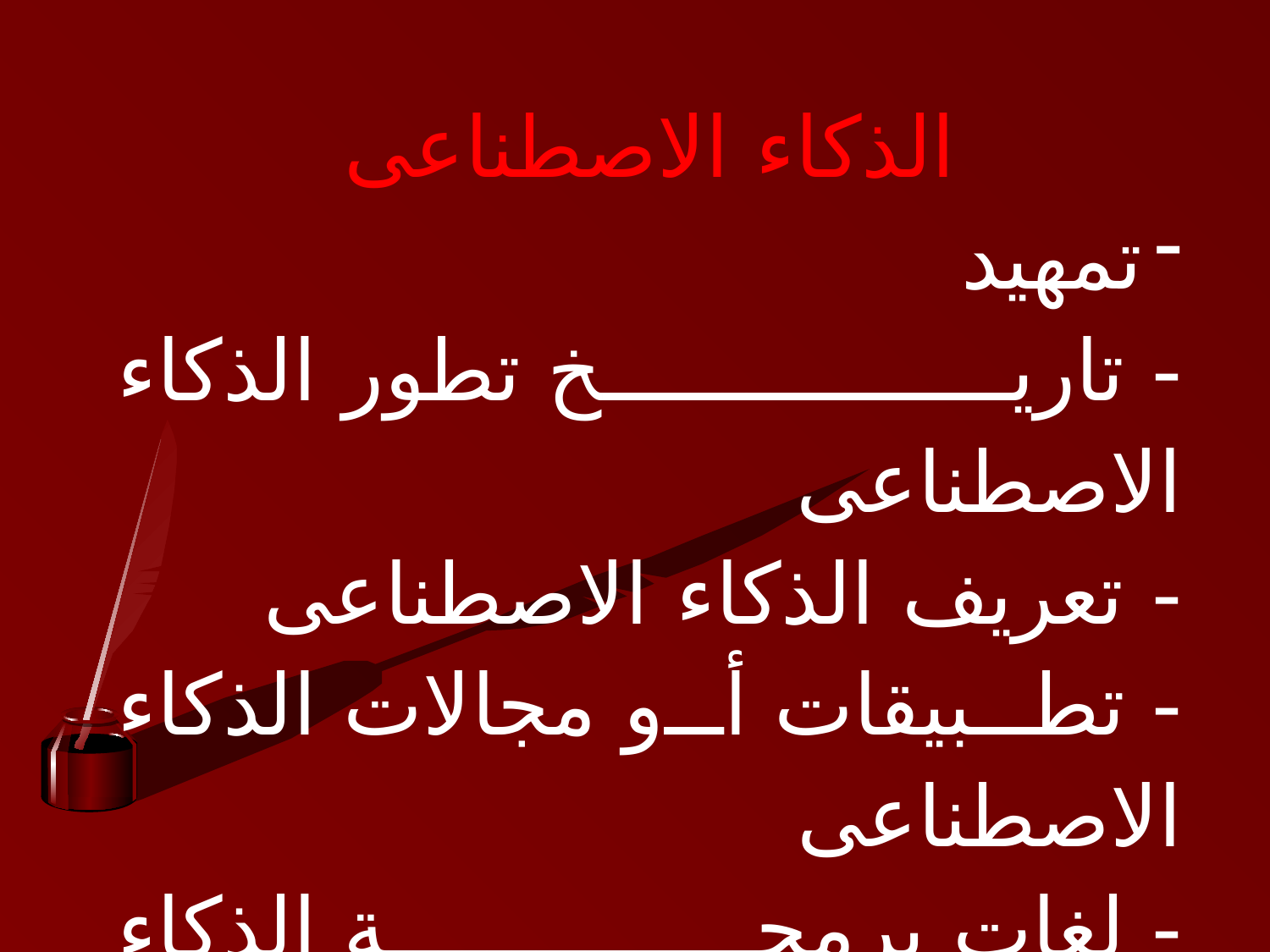

الذكاء الاصطناعى
تمهيد
- تاريخ تطور الذكاء الاصطناعى
- تعريف الذكاء الاصطناعى
- تطبيقات أو مجالات الذكاء الاصطناعى
- لغات برمجة الذكاء الاصطناعى